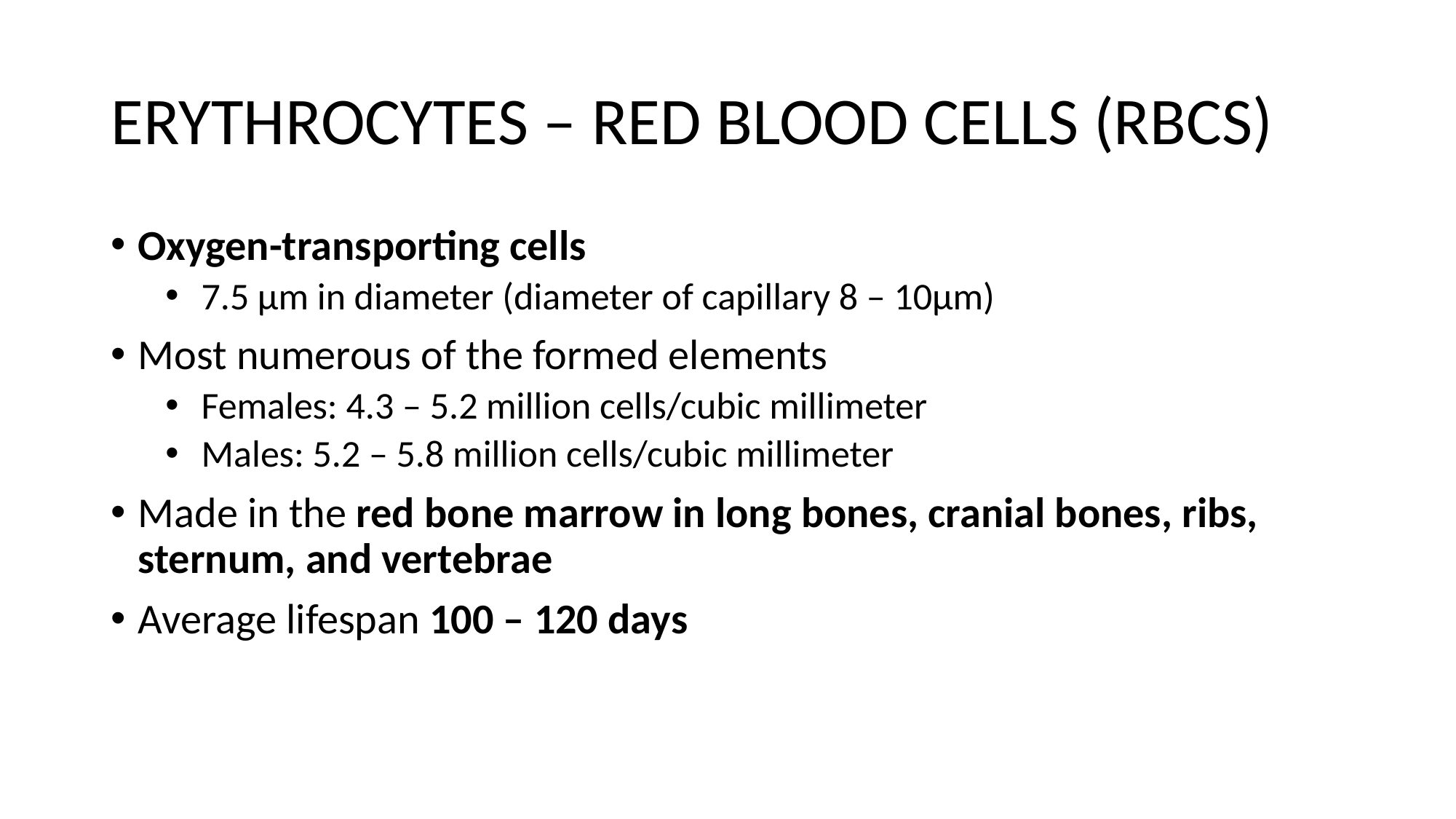

# ERYTHROCYTES – RED BLOOD CELLS (RBCS)
Oxygen-transporting cells
 7.5 µm in diameter (diameter of capillary 8 – 10µm)
Most numerous of the formed elements
 Females: 4.3 – 5.2 million cells/cubic millimeter
 Males: 5.2 – 5.8 million cells/cubic millimeter
Made in the red bone marrow in long bones, cranial bones, ribs, sternum, and vertebrae
Average lifespan 100 – 120 days